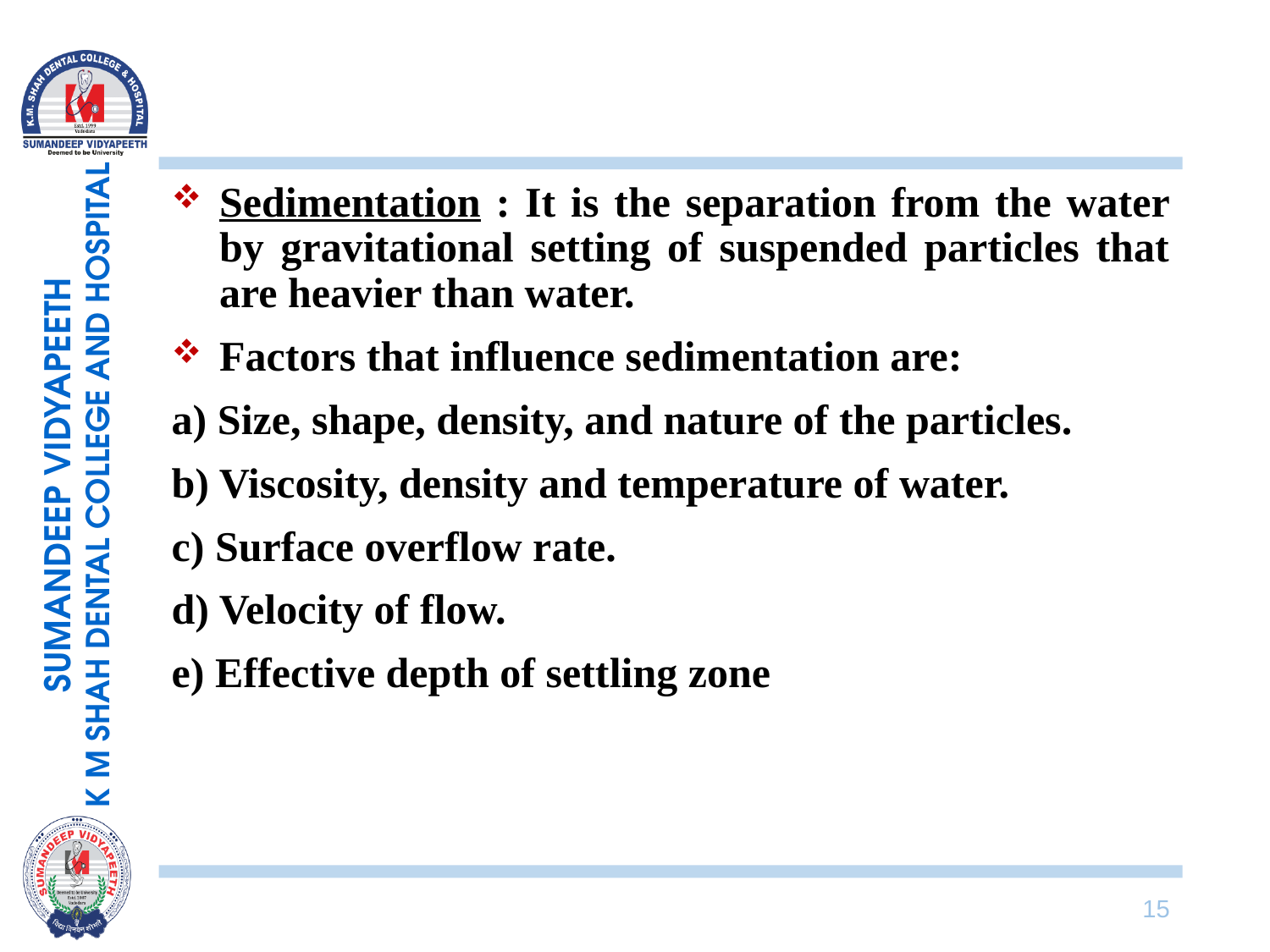

#
Sedimentation : It is the separation from the water by gravitational setting of suspended particles that are heavier than water.
Factors that influence sedimentation are:
a) Size, shape, density, and nature of the particles.
b) Viscosity, density and temperature of water.
c) Surface overflow rate.
d) Velocity of flow.
e) Effective depth of settling zone
15